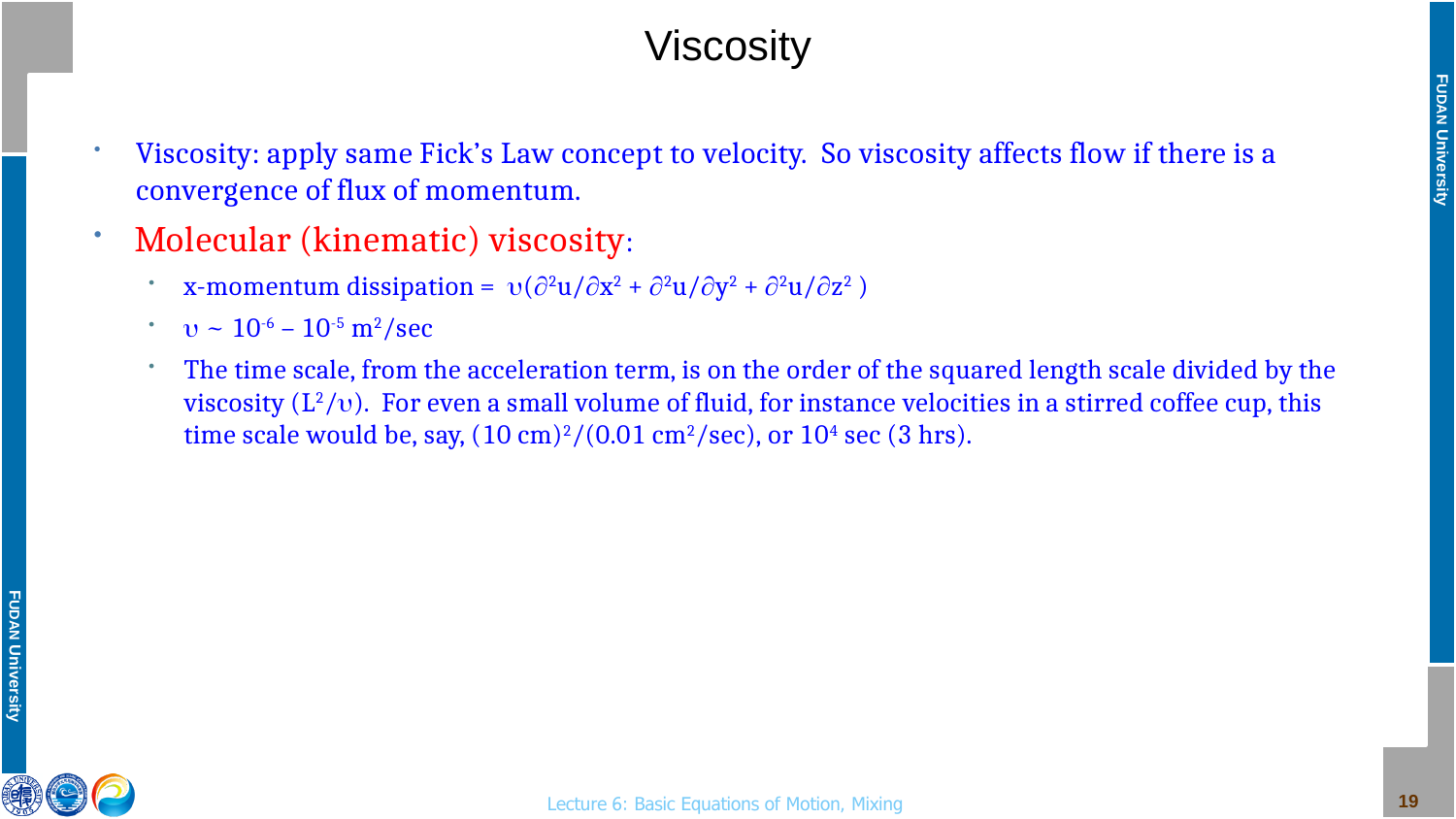

# Viscosity
Viscosity: apply same Fick’s Law concept to velocity.  So viscosity affects flow if there is a convergence of flux of momentum.
Molecular (kinematic) viscosity:
x-momentum dissipation =  υ(∂2u/∂x2 + ∂2u/∂y2 + ∂2u/∂z2 )
υ ~ 10-6 – 10-5 m2/sec
The time scale, from the acceleration term, is on the order of the squared length scale divided by the viscosity (L2/υ).  For even a small volume of fluid, for instance velocities in a stirred coffee cup, this time scale would be, say, (10 cm)2/(0.01 cm2/sec), or 104 sec (3 hrs).